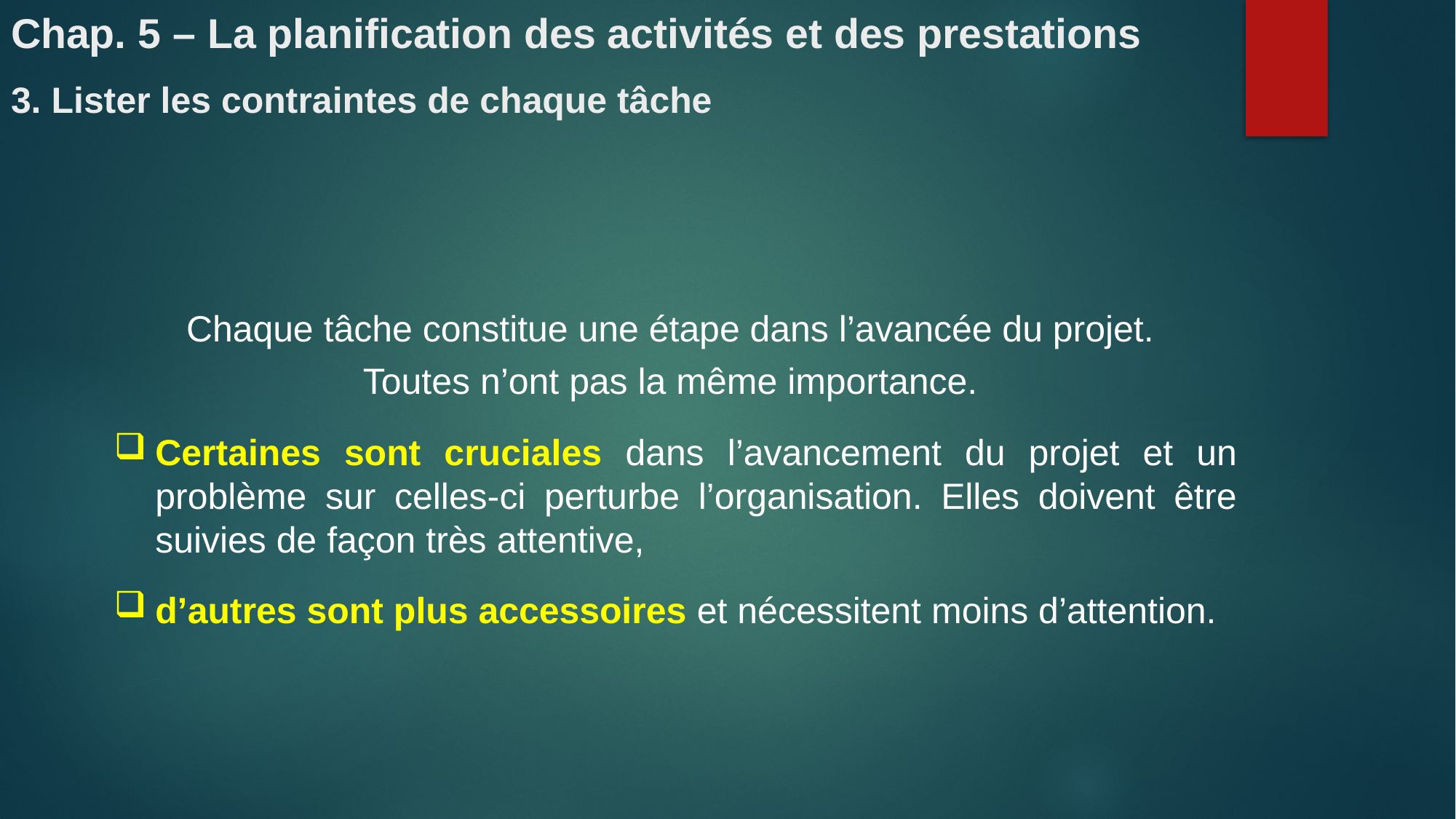

Chap. 5 – La planification des activités et des prestations
# 3. Lister les contraintes de chaque tâche
Chaque tâche constitue une étape dans l’avancée du projet.
Toutes n’ont pas la même importance.
Certaines sont cruciales dans l’avancement du projet et un problème sur celles-ci perturbe l’organisation. Elles doivent être suivies de façon très attentive,
d’autres sont plus accessoires et nécessitent moins d’attention.